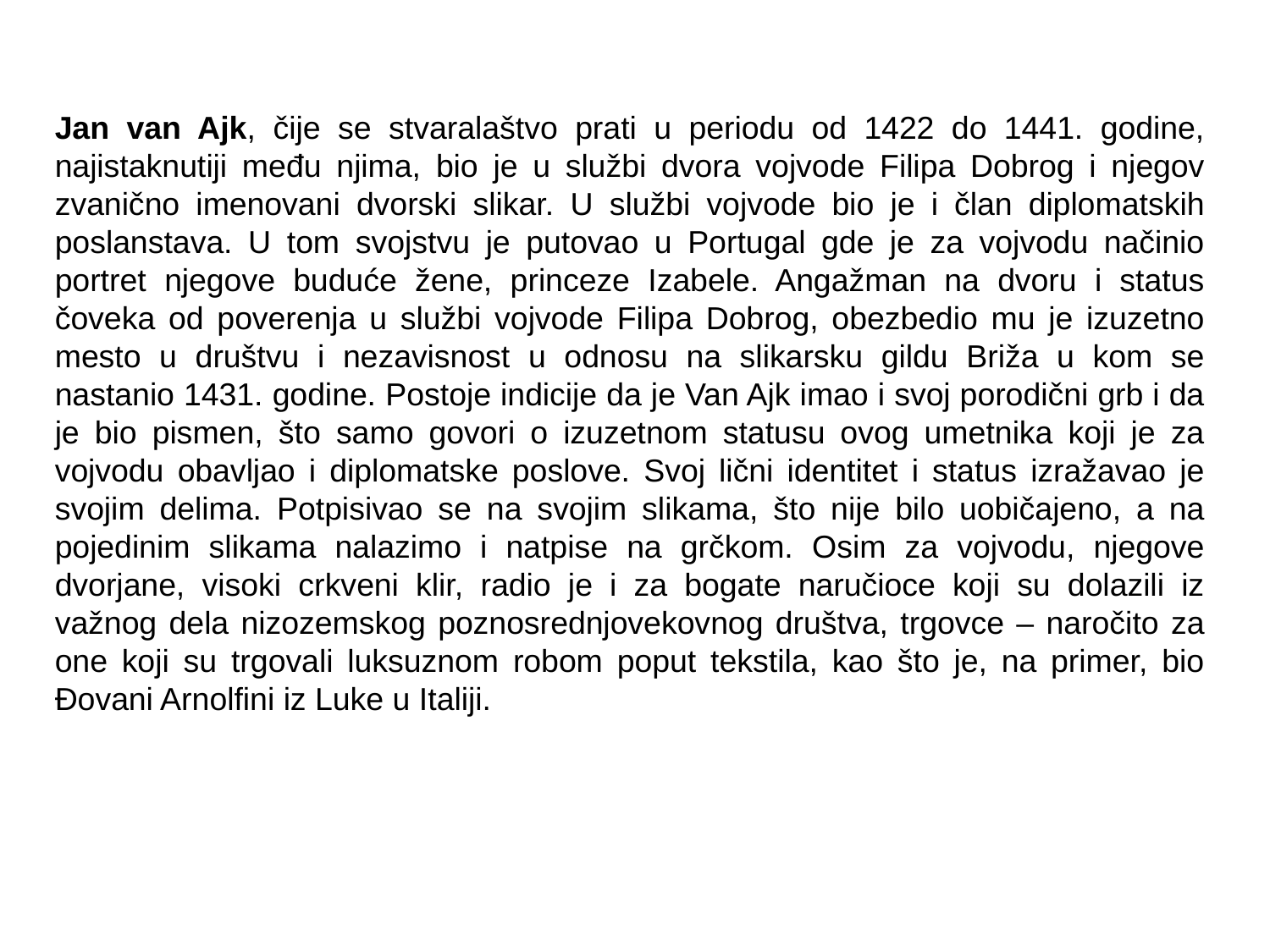

Jan van Ajk, čije se stvaralaštvo prati u periodu od 1422 do 1441. godine, najistaknutiji među njima, bio je u službi dvora vojvode Filipa Dobrog i njegov zvanično imenovani dvorski slikar. U službi vojvode bio je i član diplomatskih poslanstava. U tom svojstvu je putovao u Portugal gde je za vojvodu načinio portret njegove buduće žene, princeze Izabele. Angažman na dvoru i status čoveka od poverenja u službi vojvode Filipa Dobrog, obezbedio mu je izuzetno mesto u društvu i nezavisnost u odnosu na slikarsku gildu Briža u kom se nastanio 1431. godine. Postoje indicije da je Van Ajk imao i svoj porodični grb i da je bio pismen, što samo govori o izuzetnom statusu ovog umetnika koji je za vojvodu obavljao i diplomatske poslove. Svoj lični identitet i status izražavao je svojim delima. Potpisivao se na svojim slikama, što nije bilo uobičajeno, a na pojedinim slikama nalazimo i natpise na grčkom. Osim za vojvodu, njegove dvorjane, visoki crkveni klir, radio je i za bogate naručioce koji su dolazili iz važnog dela nizozemskog poznosrednjovekovnog društva, trgovce – naročito za one koji su trgovali luksuznom robom poput tekstila, kao što je, na primer, bio Đovani Arnolfini iz Luke u Italiji.